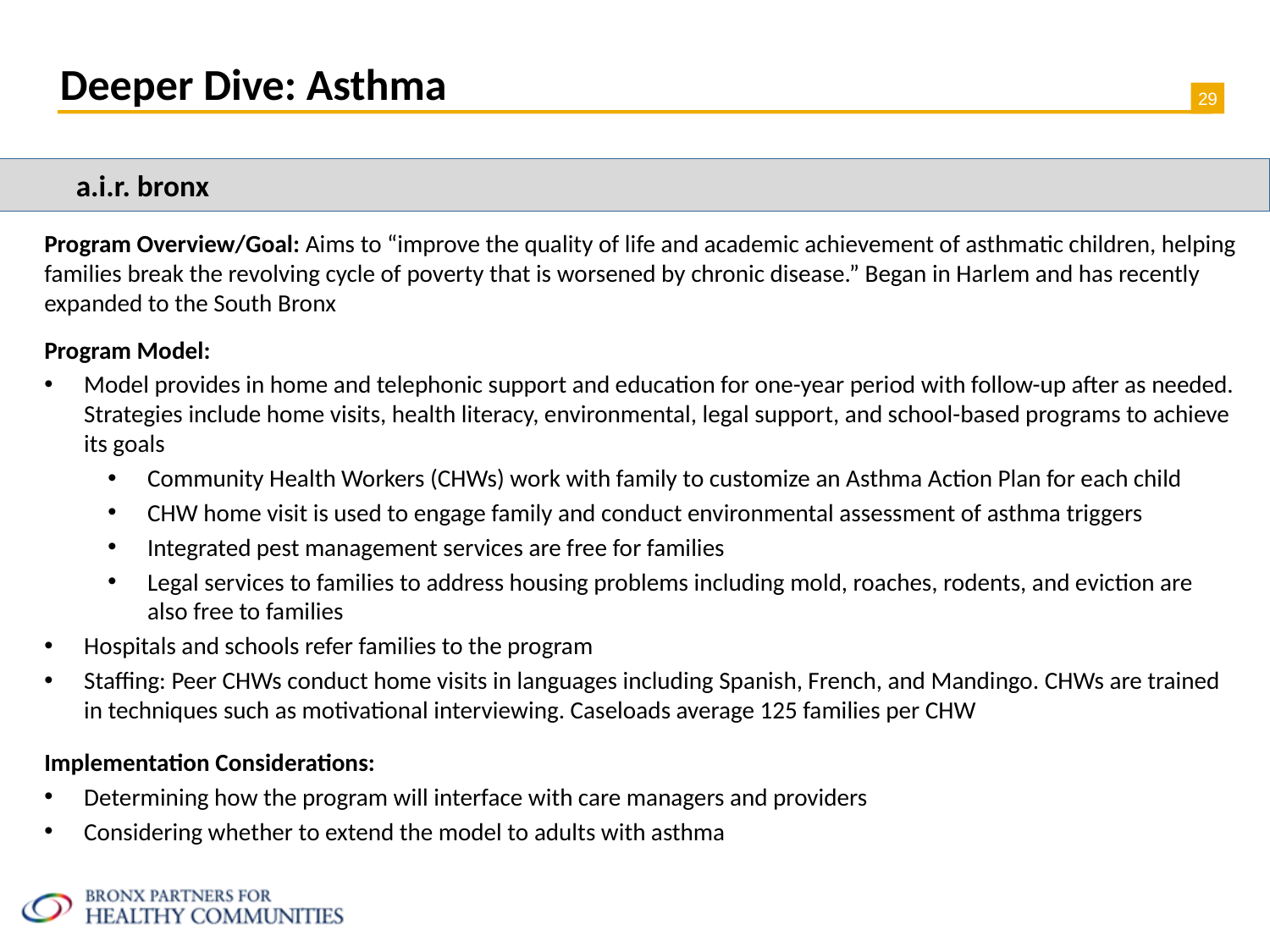

Deeper Dive: Asthma
a.i.r. bronx

Program Overview/Goal: Aims to “improve the quality of life and academic achievement of asthmatic children, helping families break the revolving cycle of poverty that is worsened by chronic disease.” Began in Harlem and has recently expanded to the South Bronx

Program Model:
Model provides in home and telephonic support and education for one-year period with follow-up after as needed. Strategies include home visits, health literacy, environmental, legal support, and school-based programs to achieve its goals
Community Health Workers (CHWs) work with family to customize an Asthma Action Plan for each child
CHW home visit is used to engage family and conduct environmental assessment of asthma triggers
Integrated pest management services are free for families
Legal services to families to address housing problems including mold, roaches, rodents, and eviction are also free to families
Hospitals and schools refer families to the program
Staffing: Peer CHWs conduct home visits in languages including Spanish, French, and Mandingo. CHWs are trained in techniques such as motivational interviewing. Caseloads average 125 families per CHW
Implementation Considerations:
Determining how the program will interface with care managers and providers
Considering whether to extend the model to adults with asthma